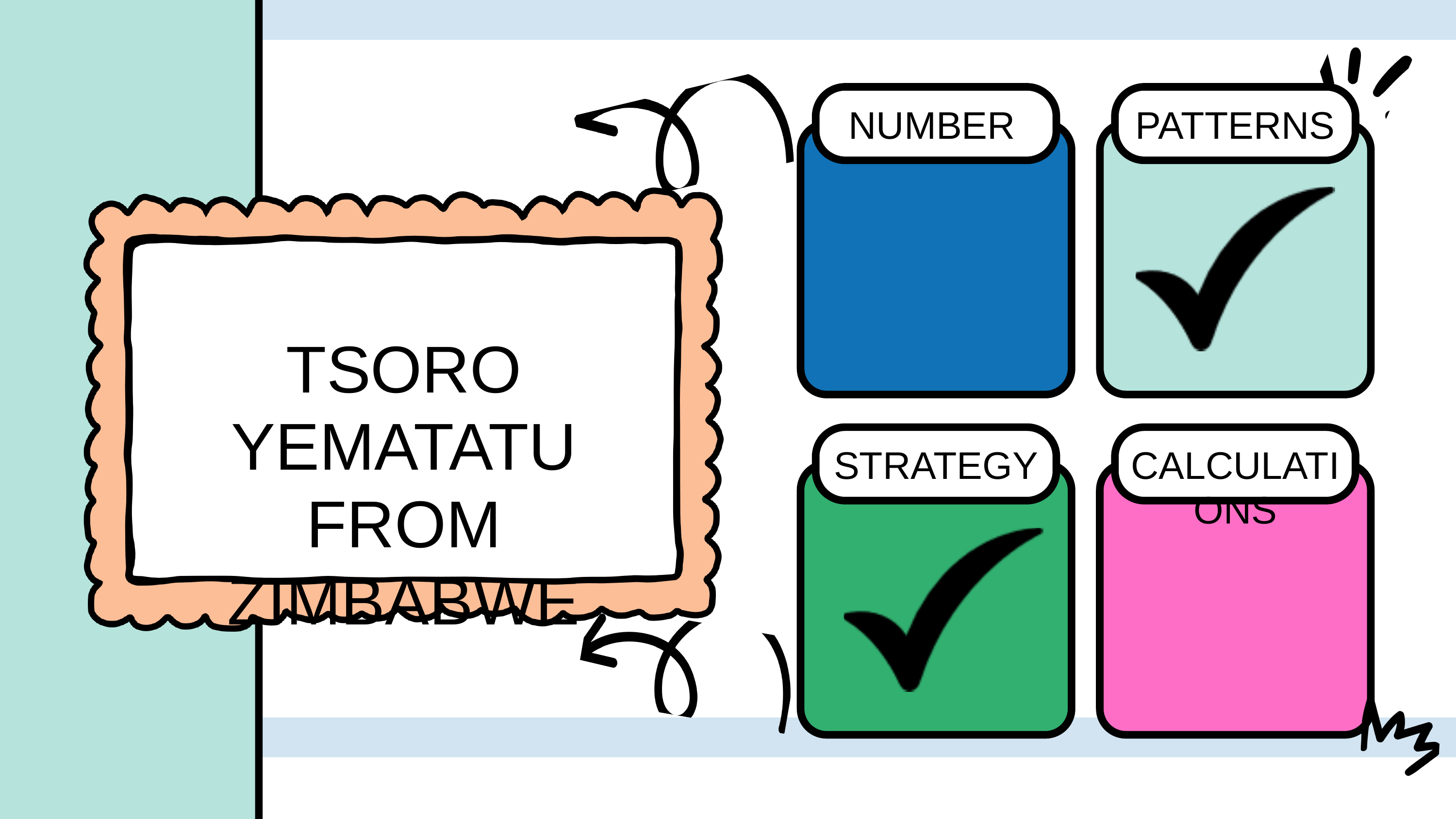

NUMBER
PATTERNS

TSORO YEMATATU FROM ZIMBABWE

STRATEGY
CALCULATIONS